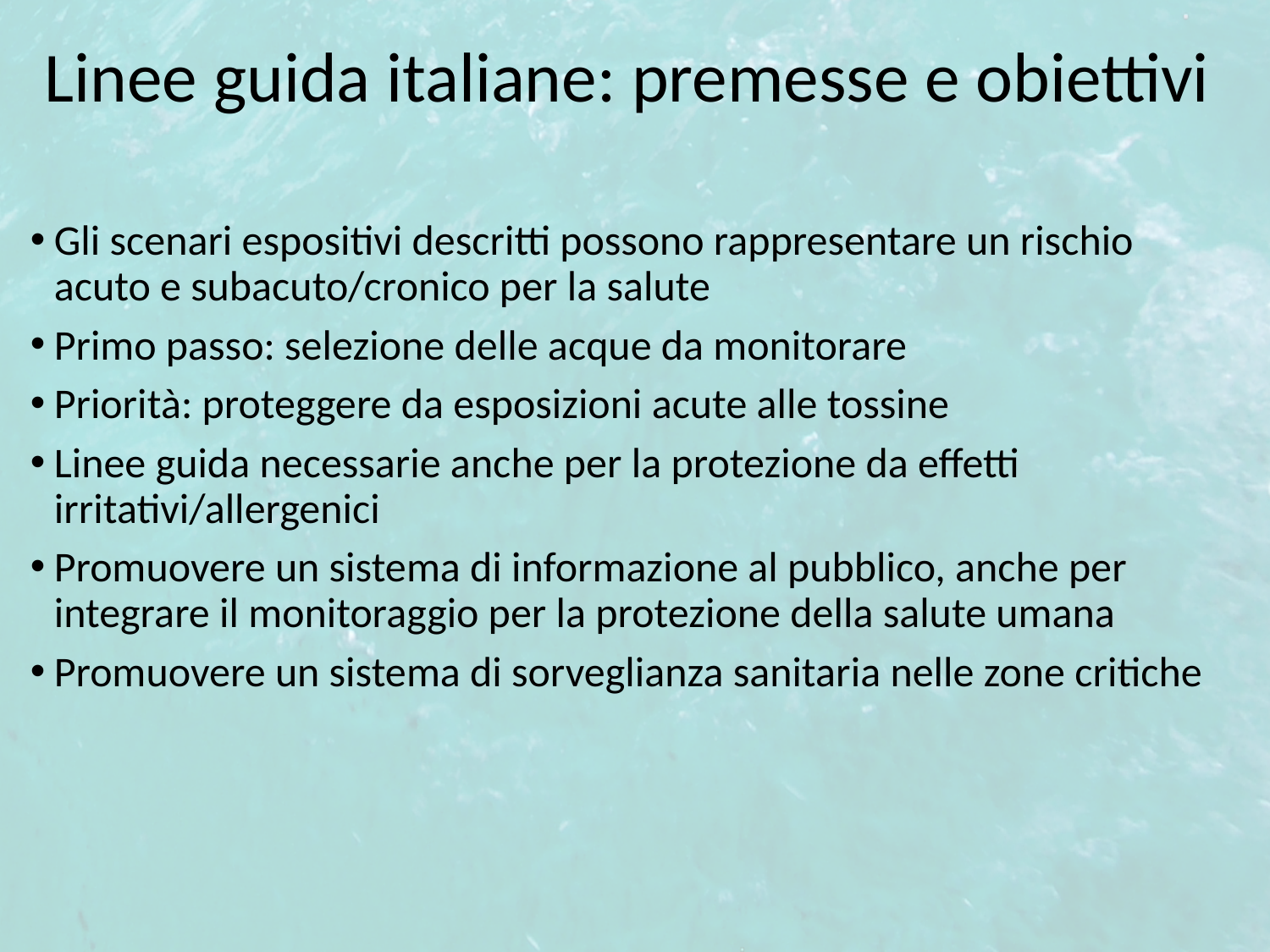

# Linee guida italiane: premesse e obiettivi
Gli scenari espositivi descritti possono rappresentare un rischio acuto e subacuto/cronico per la salute
Primo passo: selezione delle acque da monitorare
Priorità: proteggere da esposizioni acute alle tossine
Linee guida necessarie anche per la protezione da effetti irritativi/allergenici
Promuovere un sistema di informazione al pubblico, anche per integrare il monitoraggio per la protezione della salute umana
Promuovere un sistema di sorveglianza sanitaria nelle zone critiche